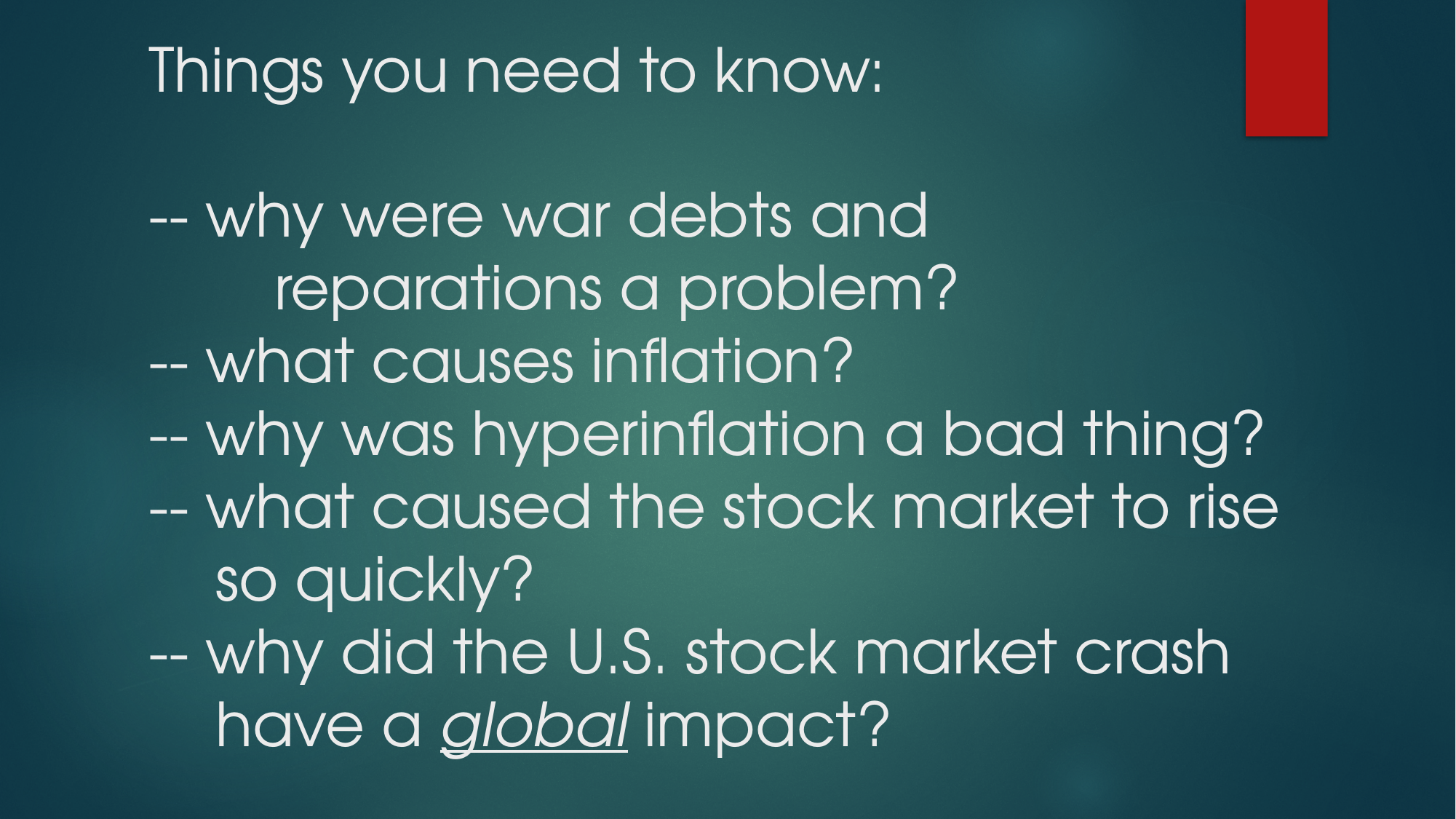

# Things you need to know: -- why were war debts and reparations a problem? -- what causes inflation? -- why was hyperinflation a bad thing? -- what caused the stock market to rise so quickly? -- why did the U.S. stock market crash have a global impact?